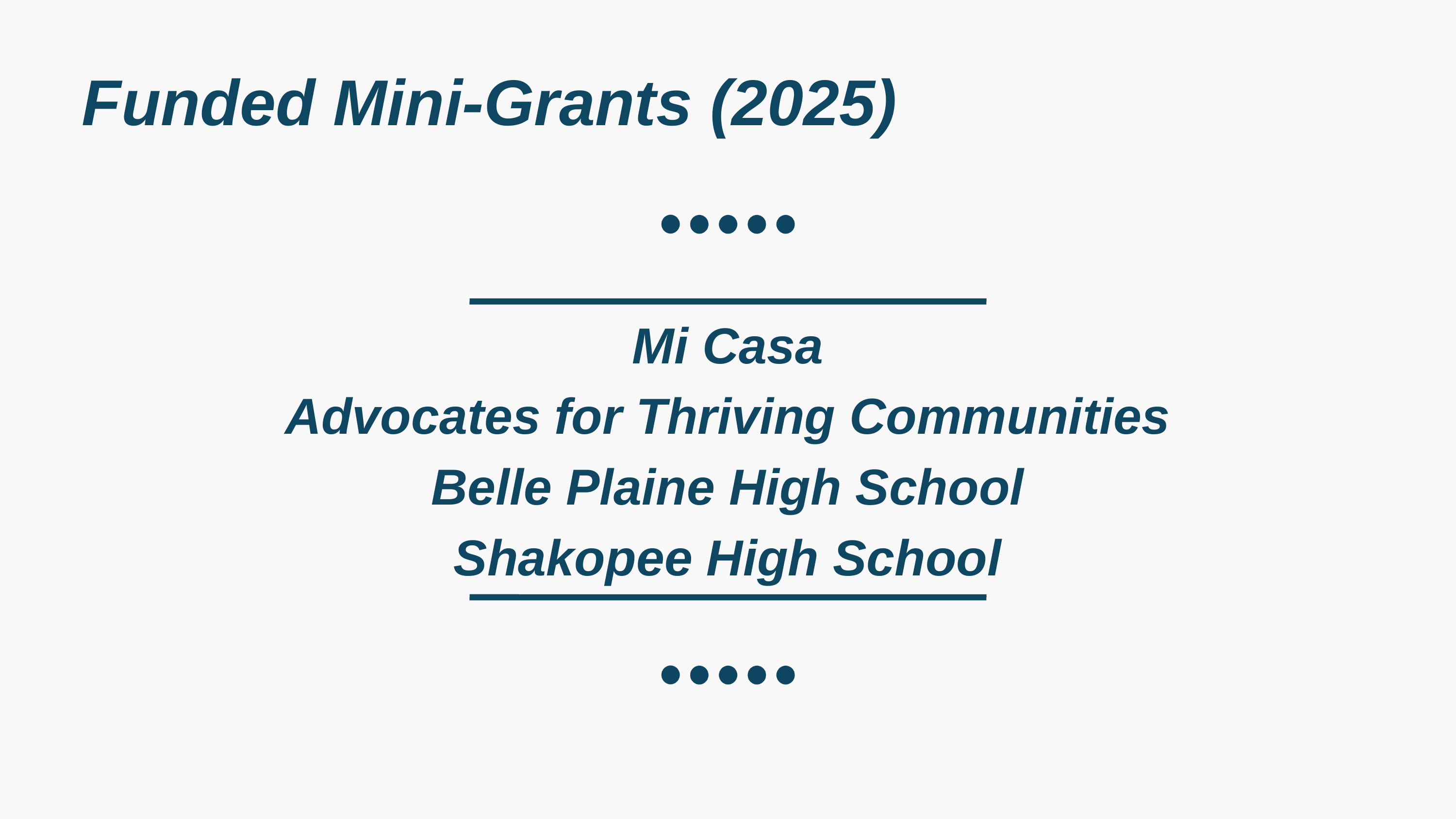

Funded Mini-Grants (2025)

Mi Casa
Advocates for Thriving Communities
Belle Plaine High School
Shakopee High School